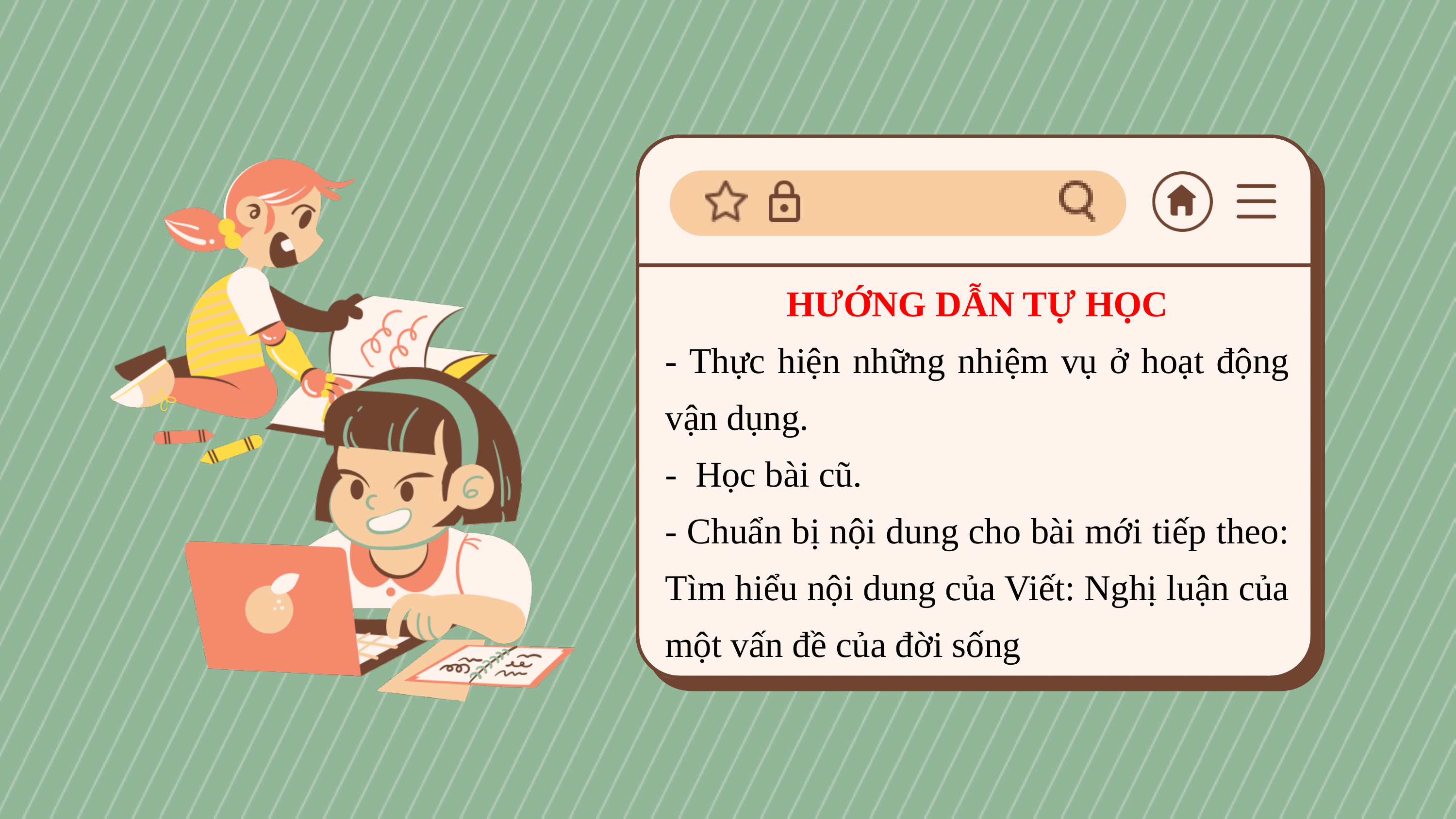

HƯỚNG DẪN TỰ HỌC
- Thực hiện những nhiệm vụ ở hoạt động vận dụng.
-  Học bài cũ.
- Chuẩn bị nội dung cho bài mới tiếp theo: Tìm hiểu nội dung của Viết: Nghị luận của một vấn đề của đời sống